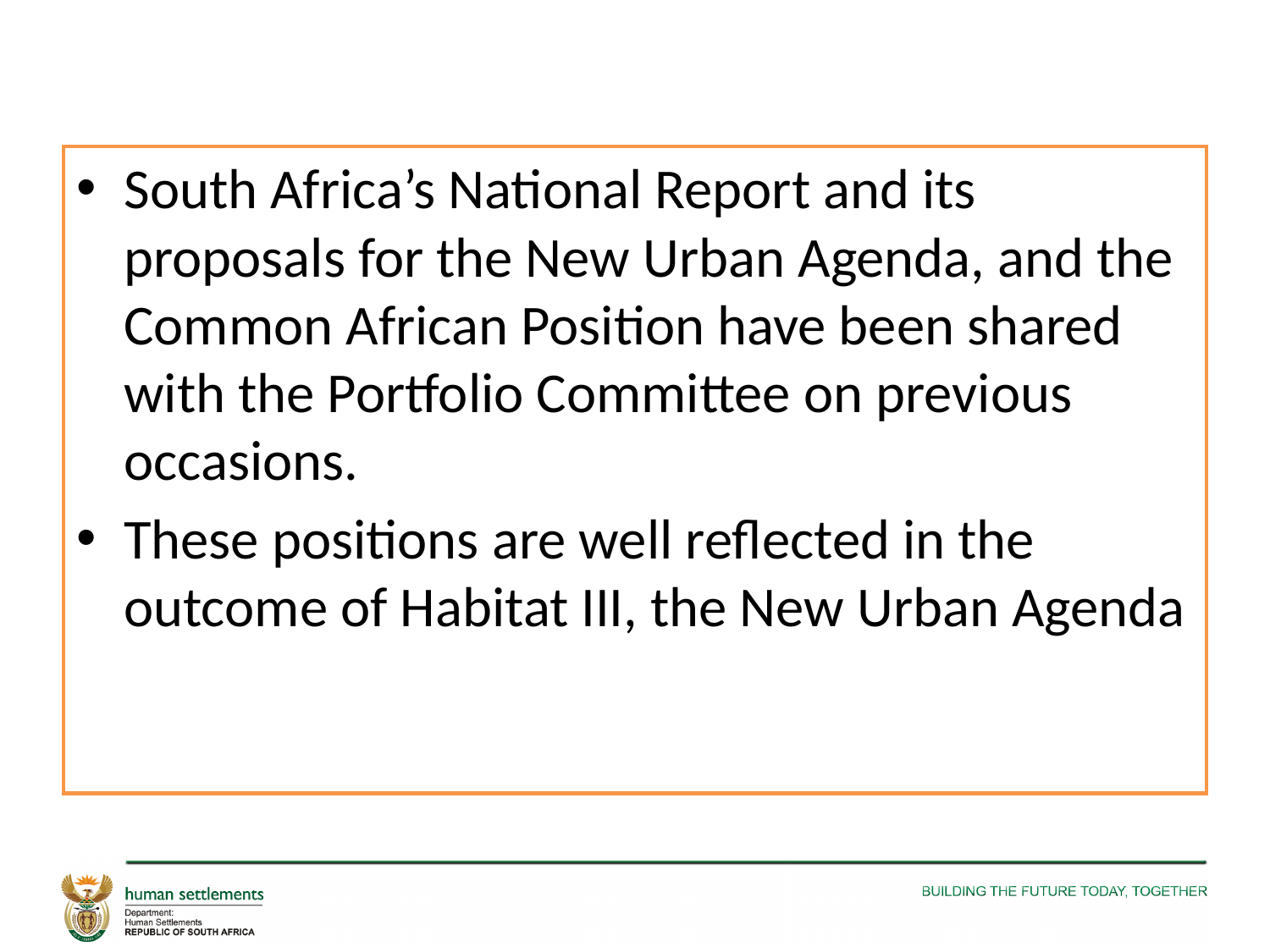

#
South Africa’s National Report and its proposals for the New Urban Agenda, and the Common African Position have been shared with the Portfolio Committee on previous occasions.
These positions are well reflected in the outcome of Habitat III, the New Urban Agenda